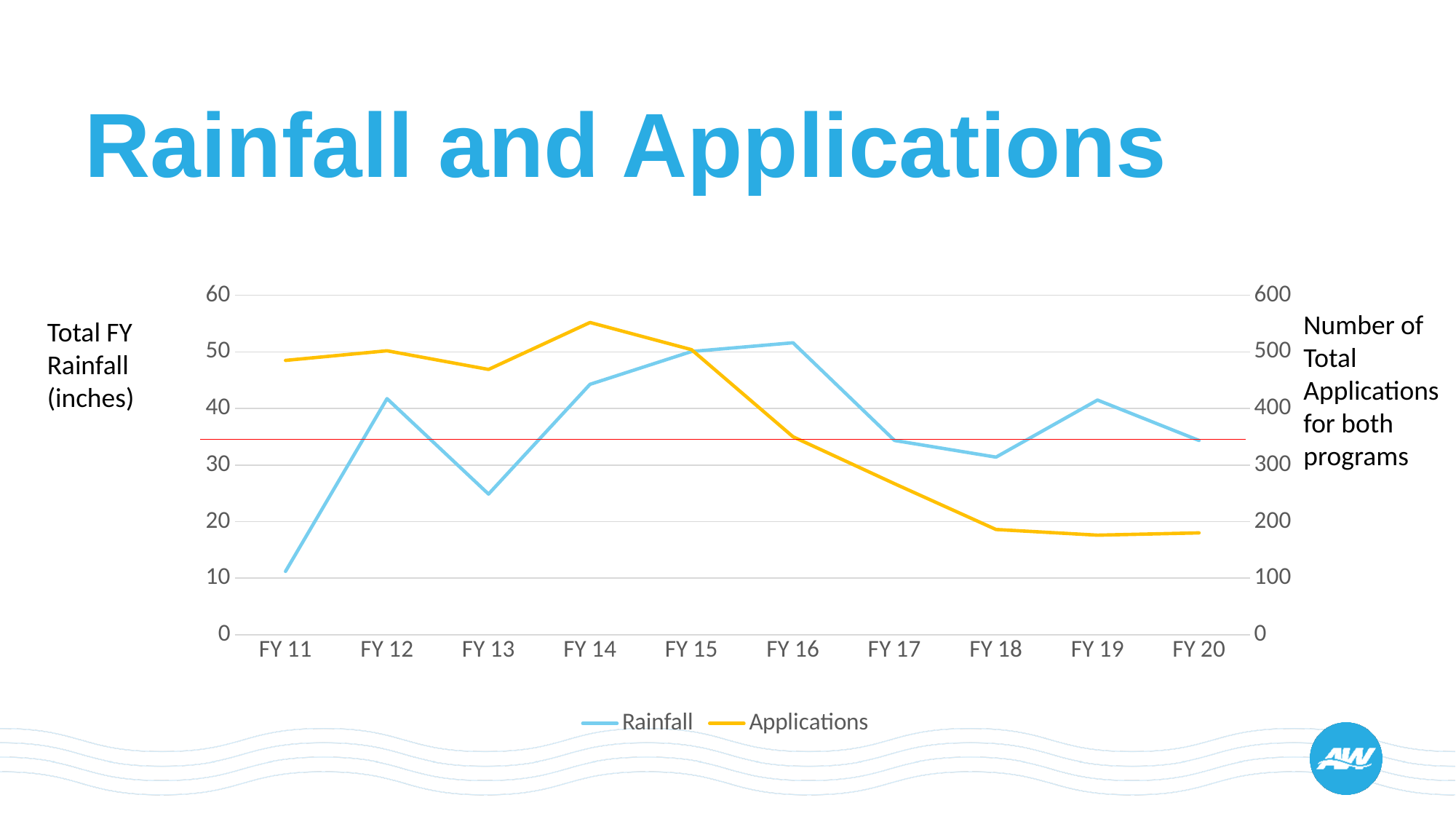

# Rainfall and Applications

### Chart

| Category |  |  |
|---|---|---|
| FY 11 | 11.2 | 485.0 |
| FY 12 | 41.739999999999995 | 502.0 |
| FY 13 | 24.869999999999997 | 469.0 |
| FY 14 | 44.26999999999999 | 552.0 |
| FY 15 | 50.07 | 504.0 |
| FY 16 | 51.60999999999999 | 350.0 |
| FY 17 | 34.35 | 267.0 |
| FY 18 | 31.4 | 186.0 |
| FY 19 | 41.49 | 176.0 |
| FY 20 | 34.35 | 180.0 |
Number of Total Applications for both programs
Total FY Rainfall (inches)